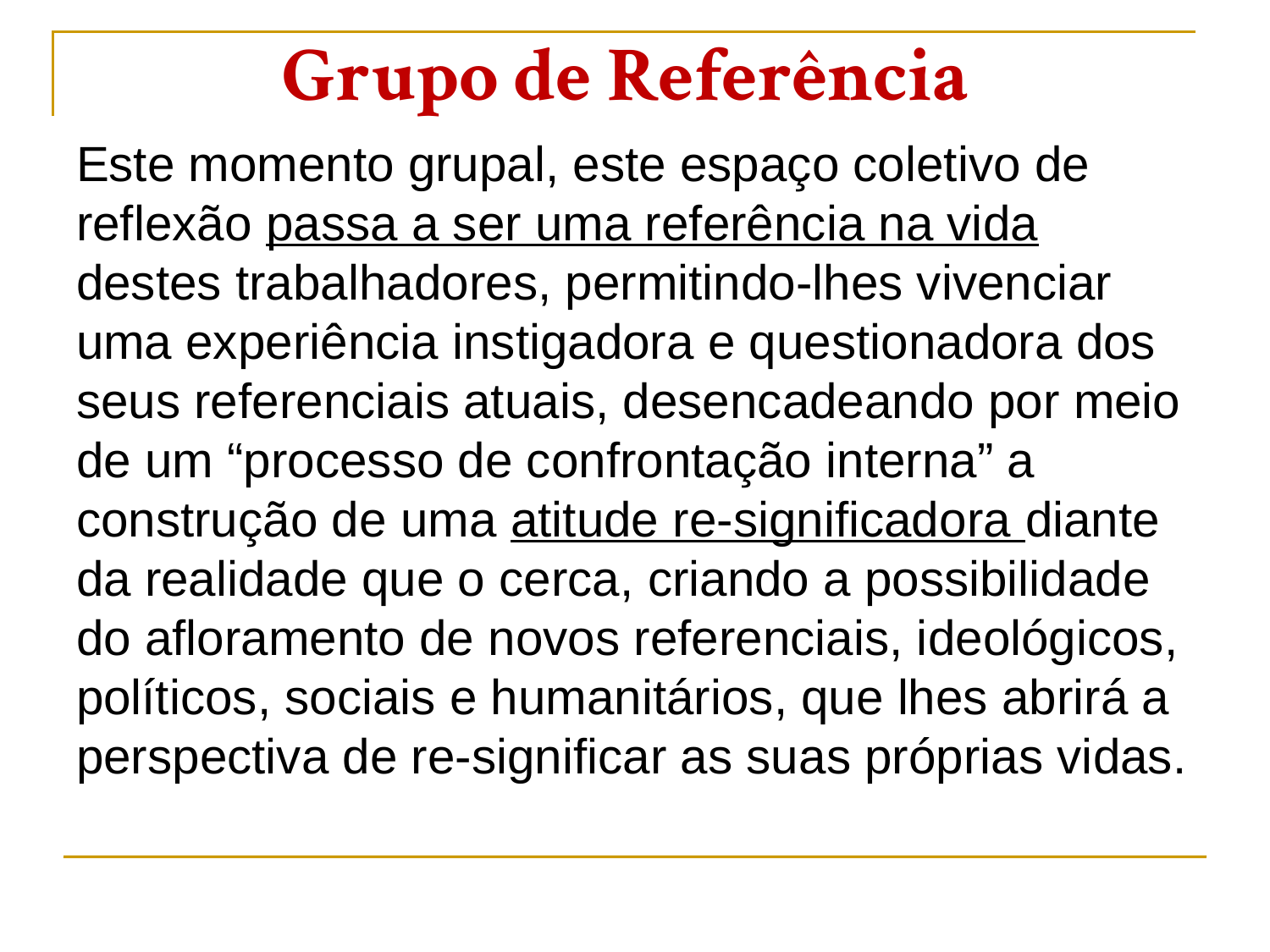

Grupo de Referência
Este momento grupal, este espaço coletivo de reflexão passa a ser uma referência na vida destes trabalhadores, permitindo-lhes vivenciar uma experiência instigadora e questionadora dos seus referenciais atuais, desencadeando por meio de um “processo de confrontação interna” a construção de uma atitude re-significadora diante da realidade que o cerca, criando a possibilidade do afloramento de novos referenciais, ideológicos, políticos, sociais e humanitários, que lhes abrirá a perspectiva de re-significar as suas próprias vidas.